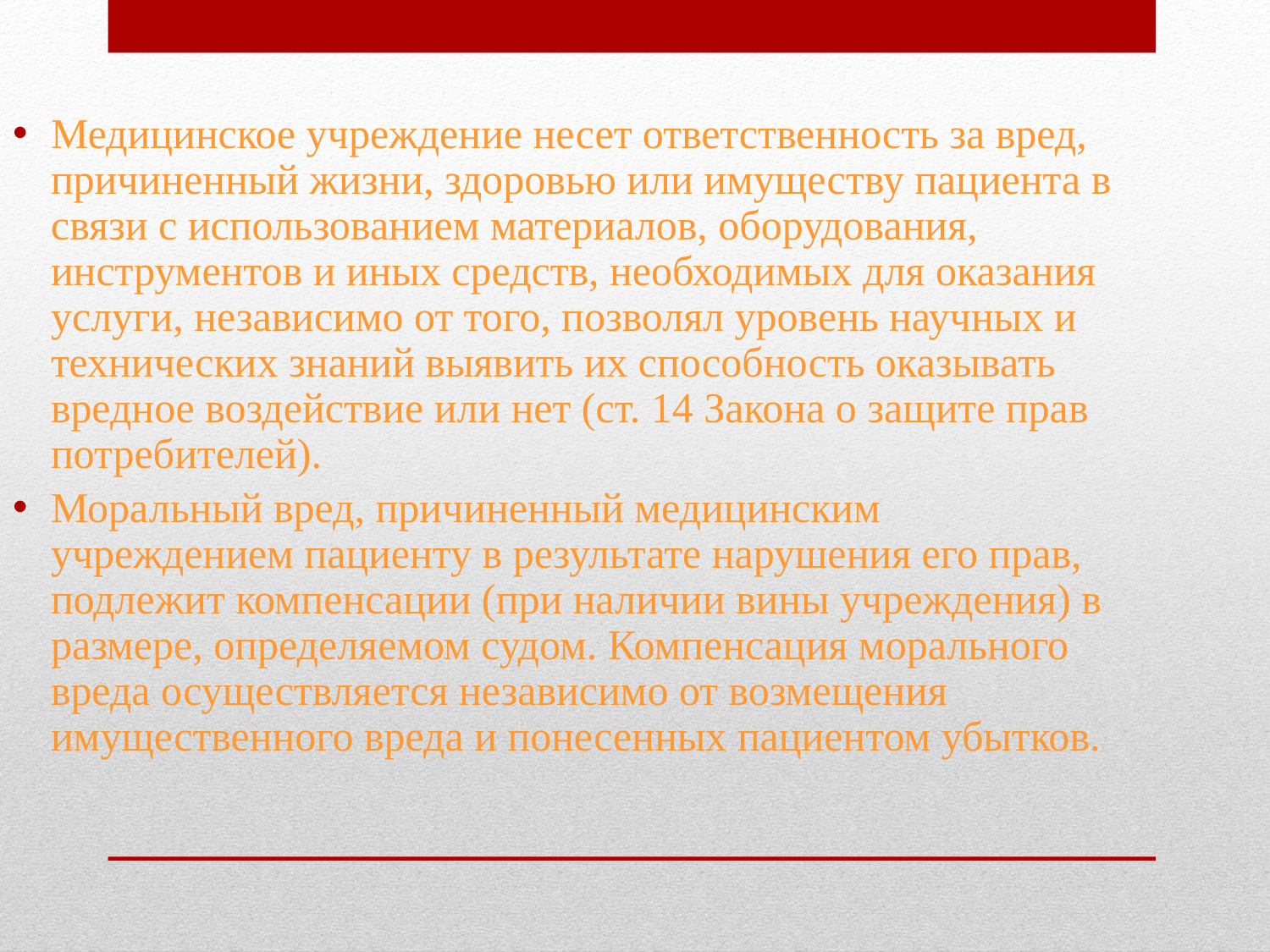

Медицинское учреждение несет ответственность за вред, причиненный жизни, здоровью или имуществу пациента в связи с использованием материалов, оборудования, инструментов и иных средств, необходимых для оказания услуги, независимо от того, позволял уровень научных и технических знаний выявить их способность оказывать вредное воздействие или нет (ст. 14 Закона о защите прав потребителей).
Моральный вред, причиненный медицинским учреждением пациенту в результате нарушения его прав, подлежит компенсации (при наличии вины учреждения) в размере, определяемом судом. Компенсация морального вреда осуществляется независимо от возмещения имущественного вреда и понесенных пациентом убытков.